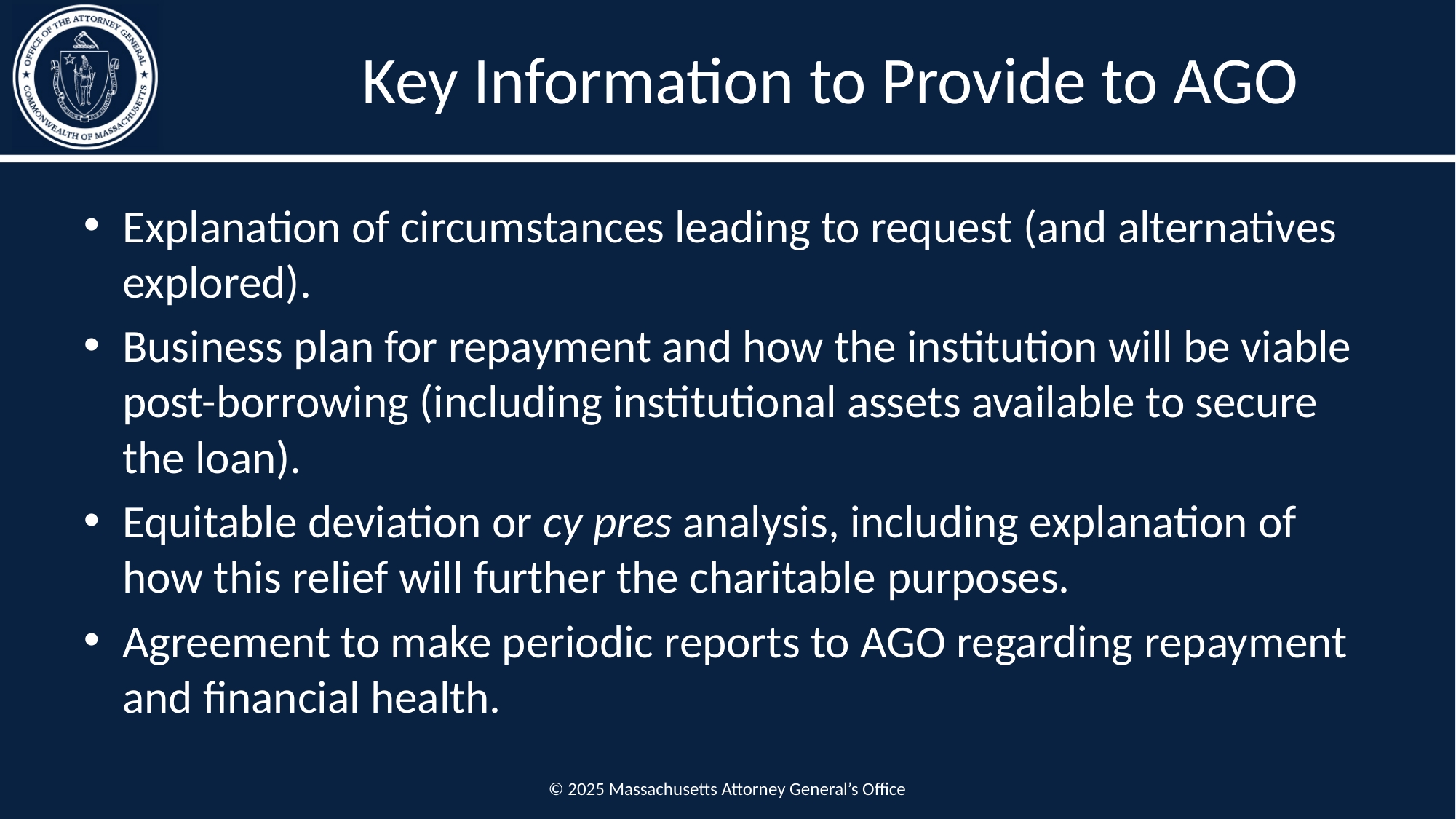

# Key Information to Provide to AGO
Explanation of circumstances leading to request (and alternatives explored).
Business plan for repayment and how the institution will be viable post-borrowing (including institutional assets available to secure the loan).
Equitable deviation or cy pres analysis, including explanation of how this relief will further the charitable purposes.
Agreement to make periodic reports to AGO regarding repayment and financial health.

© 2025 Massachusetts Attorney General’s Office